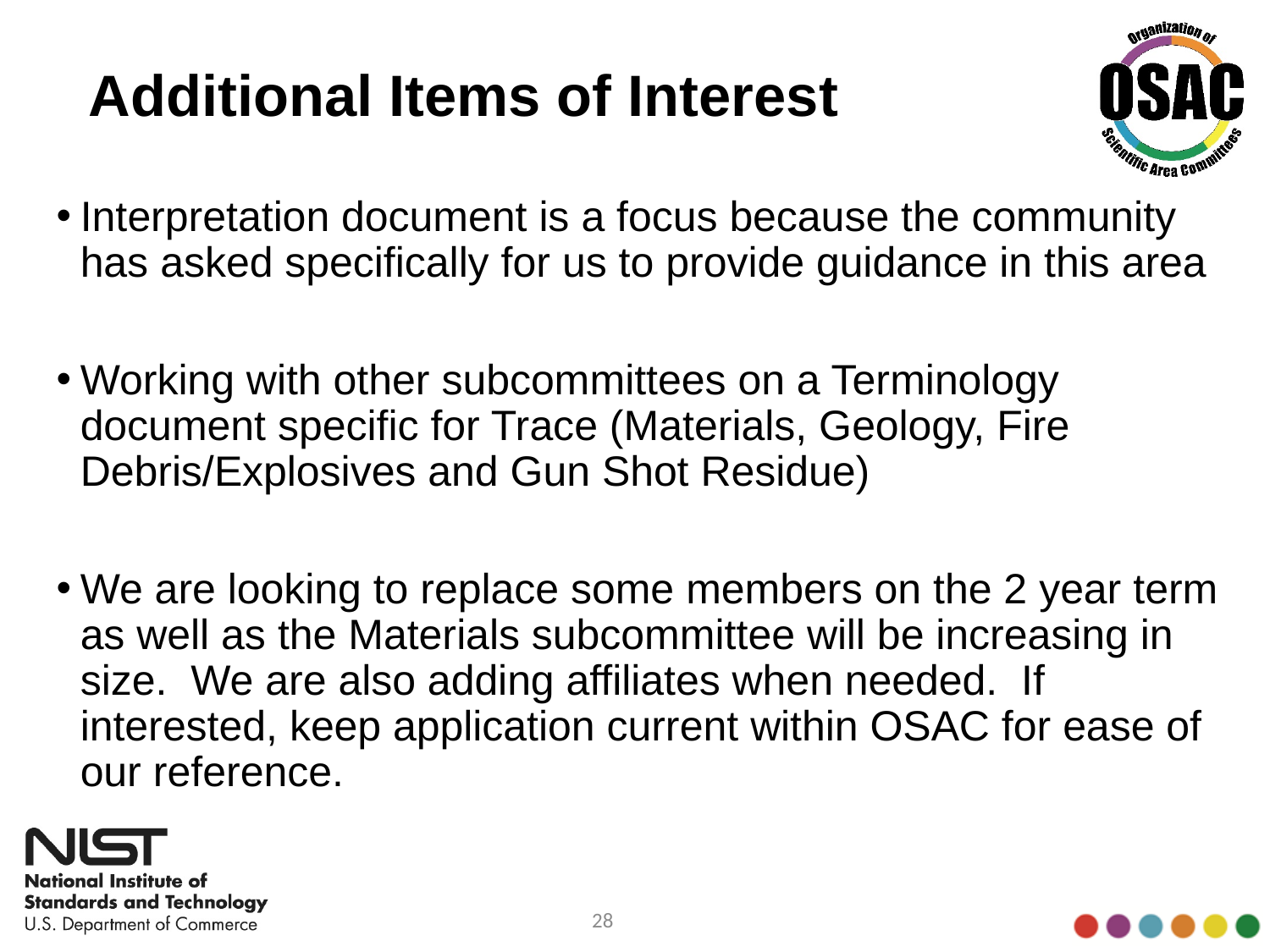

# Additional Items of Interest
Interpretation document is a focus because the community has asked specifically for us to provide guidance in this area

Working with other subcommittees on a Terminology document specific for Trace (Materials, Geology, Fire Debris/Explosives and Gun Shot Residue)

We are looking to replace some members on the 2 year term as well as the Materials subcommittee will be increasing in size.  We are also adding affiliates when needed.  If interested, keep application current within OSAC for ease of our reference.
28